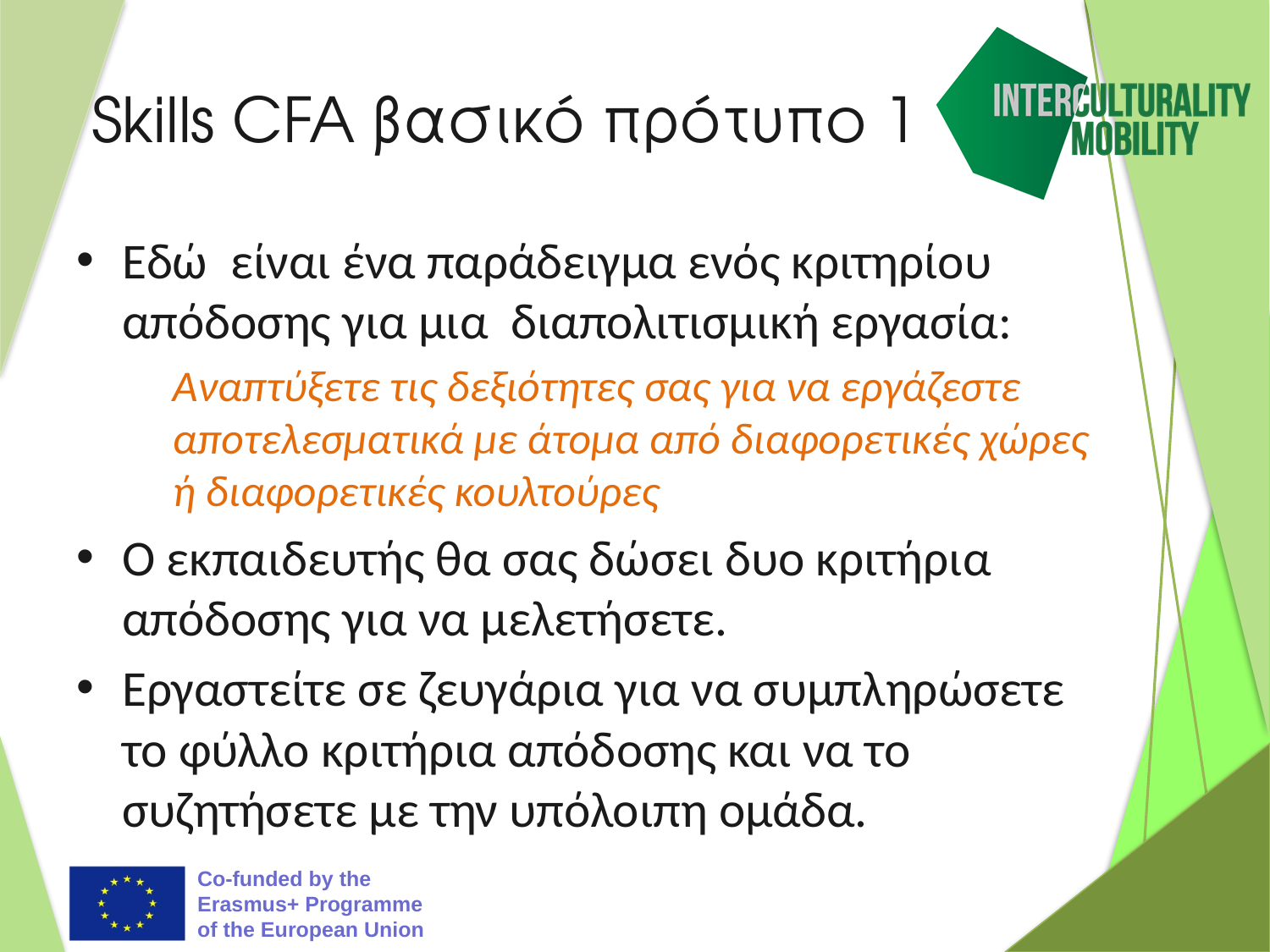

# Skills CFA βασικό πρότυπο 1
Eδώ  είναι ένα παράδειγμα ενός κριτηρίου απόδοσης για μια  διαπολιτισμική εργασία:
Αναπτύξετε τις δεξιότητες σας για να εργάζεστε αποτελεσματικά με άτομα από διαφορετικές χώρες ή διαφορετικές κουλτούρες
Ο εκπαιδευτής θα σας δώσει δυο κριτήρια απόδοσης για να μελετήσετε.
Εργαστείτε σε ζευγάρια για να συμπληρώσετε το φύλλο κριτήρια απόδοσης και να το συζητήσετε με την υπόλοιπη ομάδα.